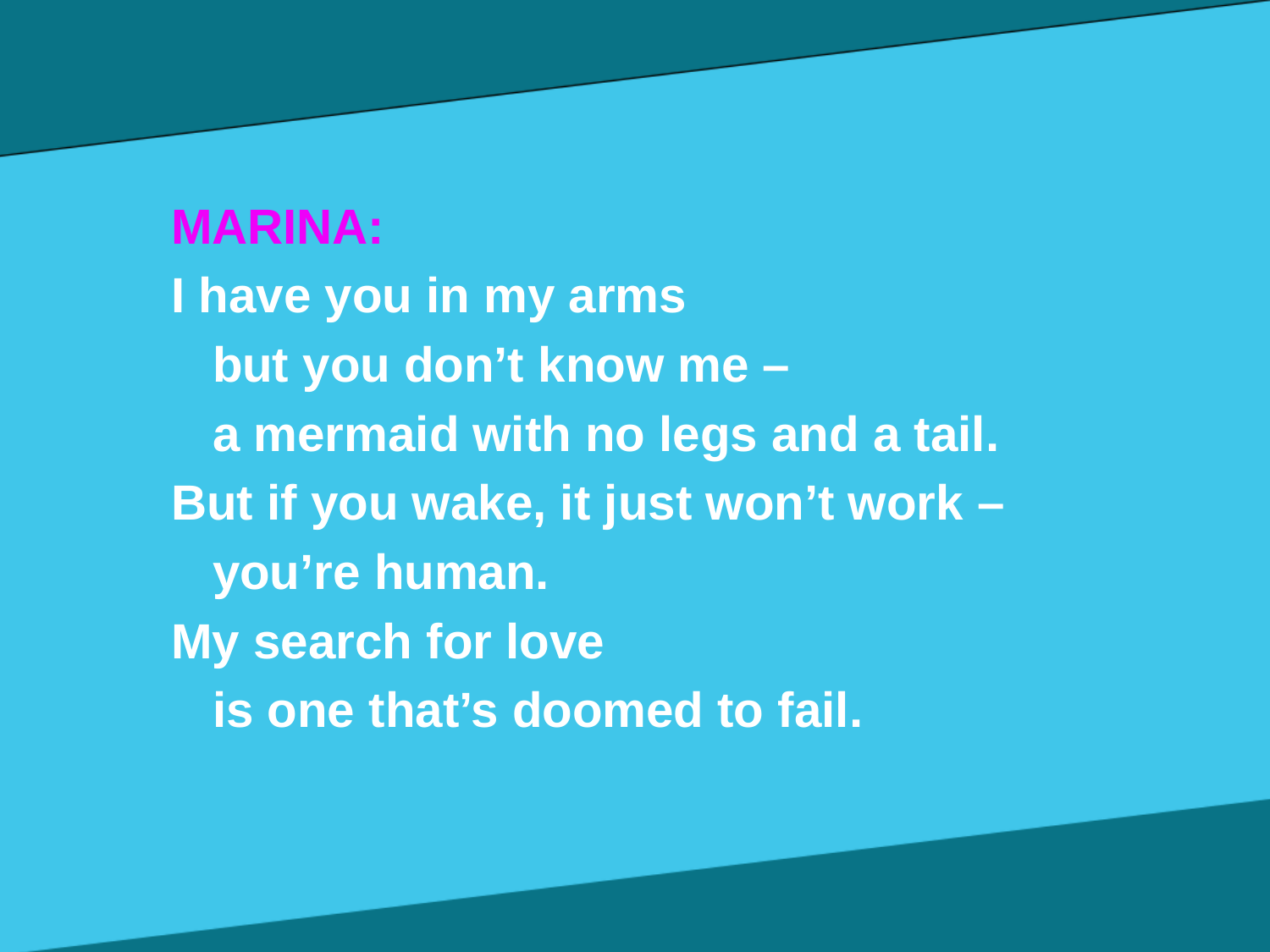

MARINA:
I have you in my arms
   but you don’t know me –
   a mermaid with no legs and a tail.
But if you wake, it just won’t work –
   you’re human.
My search for love
   is one that’s doomed to fail.